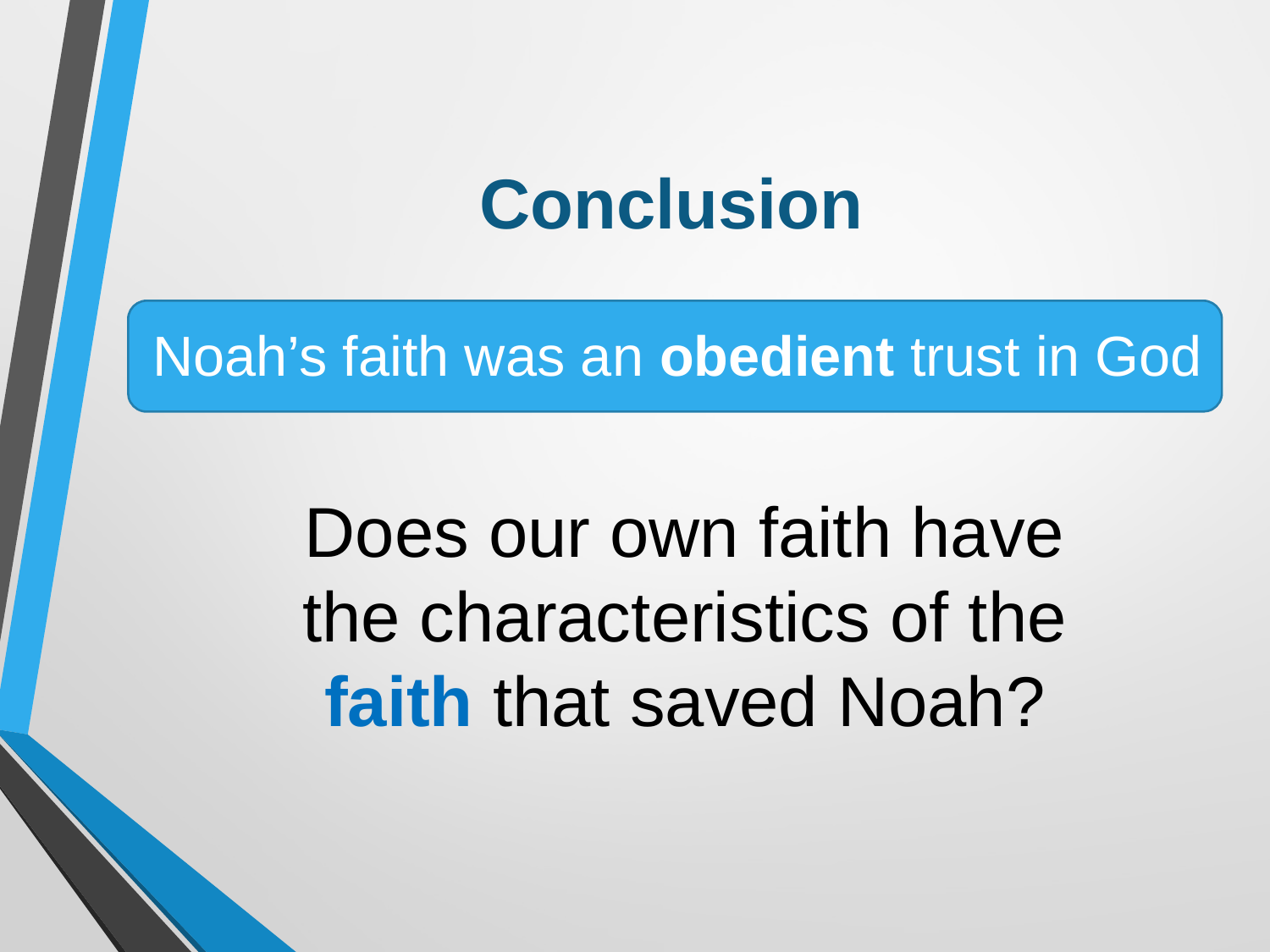

# Conclusion

Noah’s faith was an obedient trust in God
Does our own faith have
the characteristics of the
faith that saved Noah?